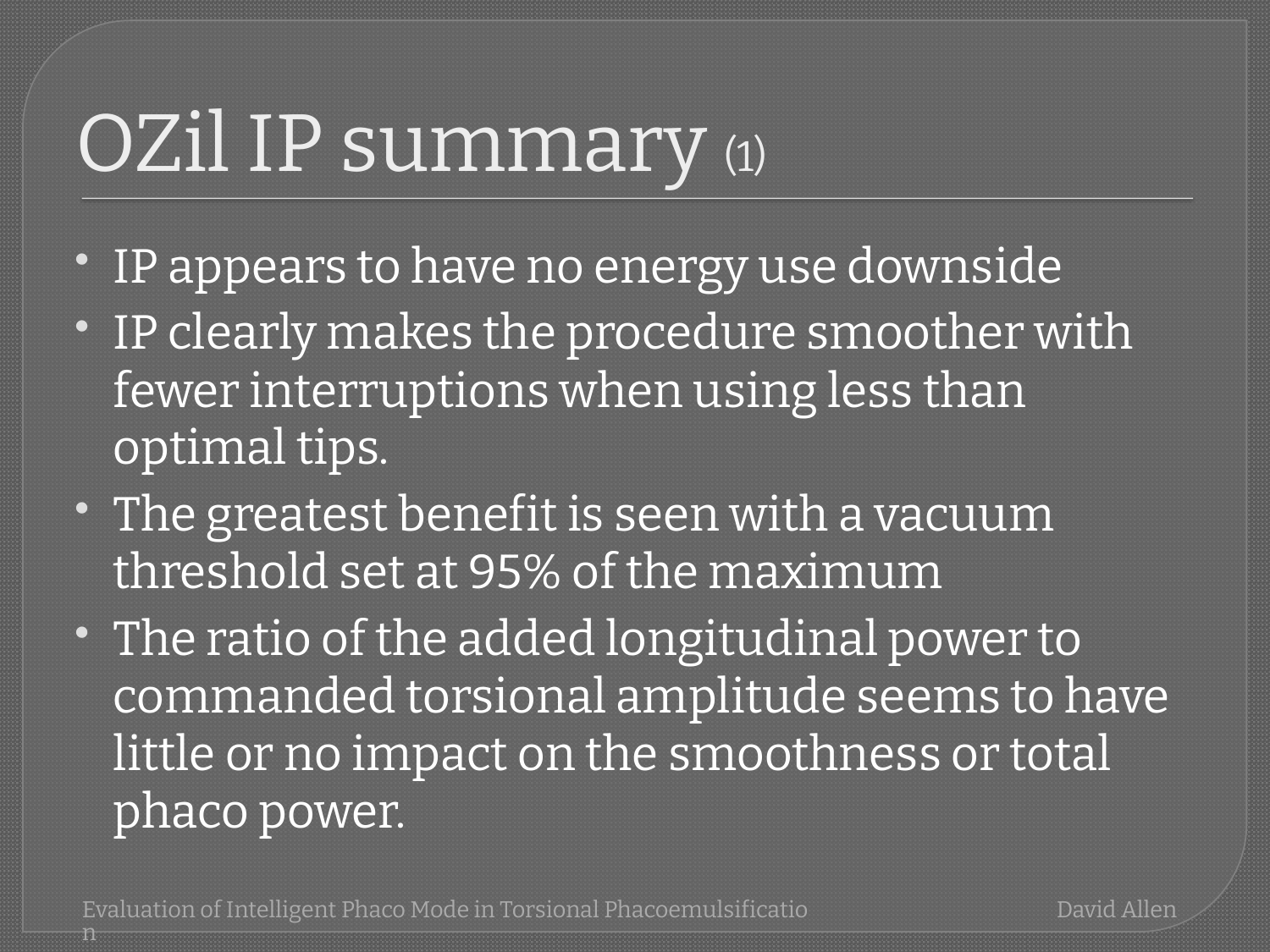

# OZil IP summary (1)
IP appears to have no energy use downside
IP clearly makes the procedure smoother with fewer interruptions when using less than optimal tips.
The greatest benefit is seen with a vacuum threshold set at 95% of the maximum
The ratio of the added longitudinal power to commanded torsional amplitude seems to have little or no impact on the smoothness or total phaco power.
Evaluation of Intelligent Phaco Mode in Torsional Phacoemulsification
David Allen